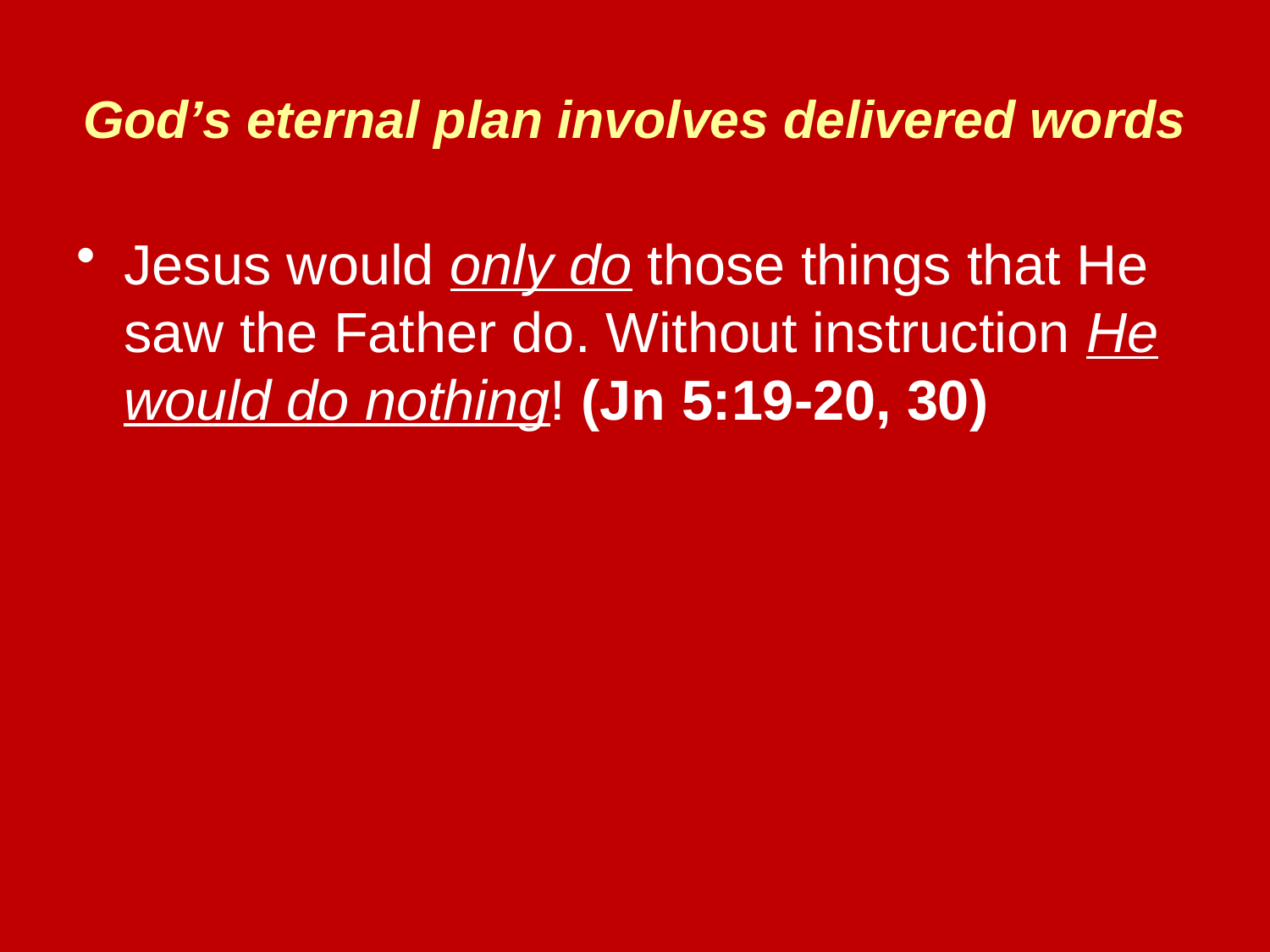

# God’s eternal plan involves delivered words
Jesus would only do those things that He saw the Father do. Without instruction He would do nothing! (Jn 5:19-20, 30)